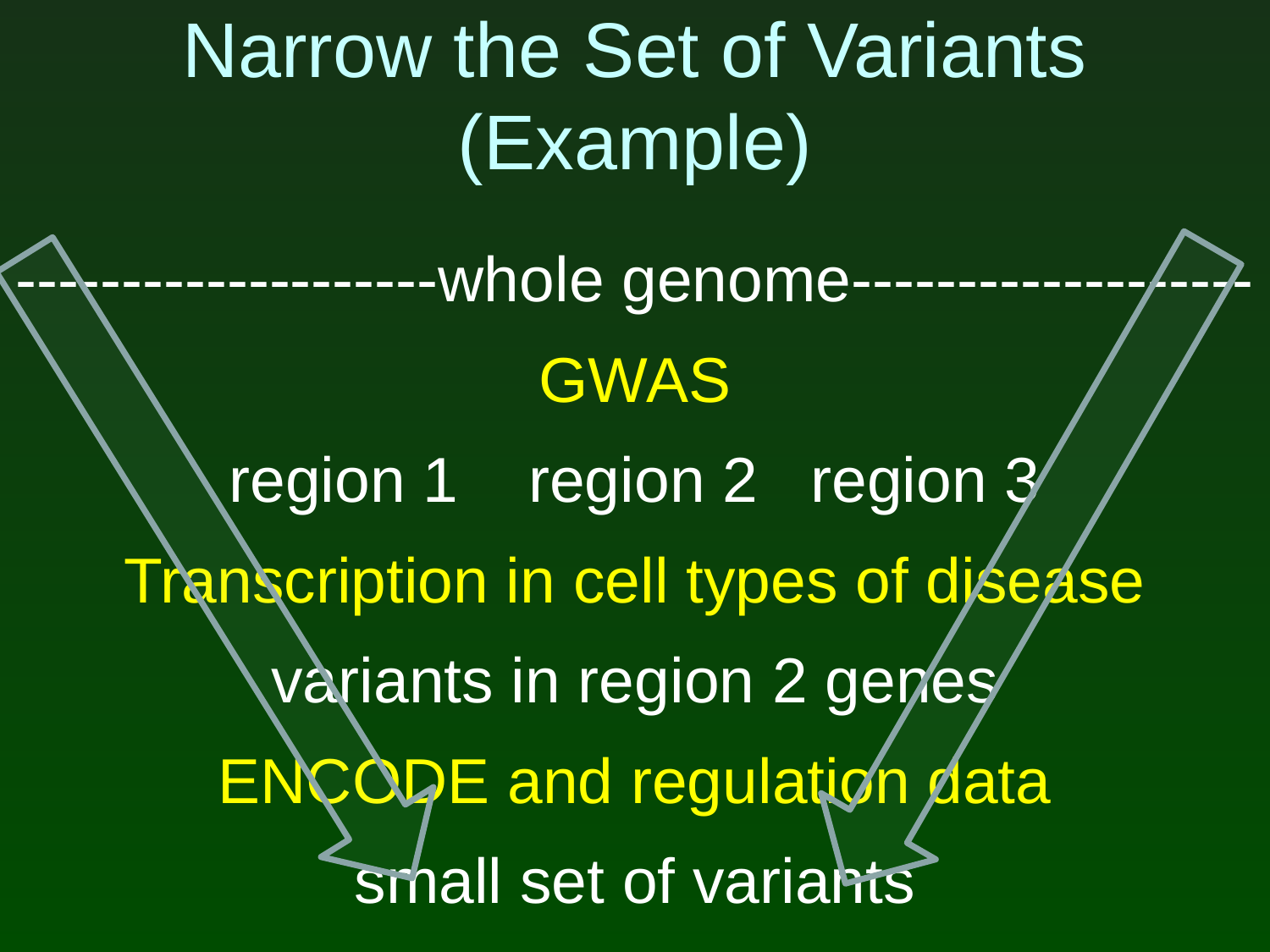

# Narrow the Set of Variants (Example)
--------------------whole genome-------------------
GWAS
region 1    region 2   region 3
Transcription in cell types of disease
variants in region 2 genes
ENCODE and regulation data
small set of variants